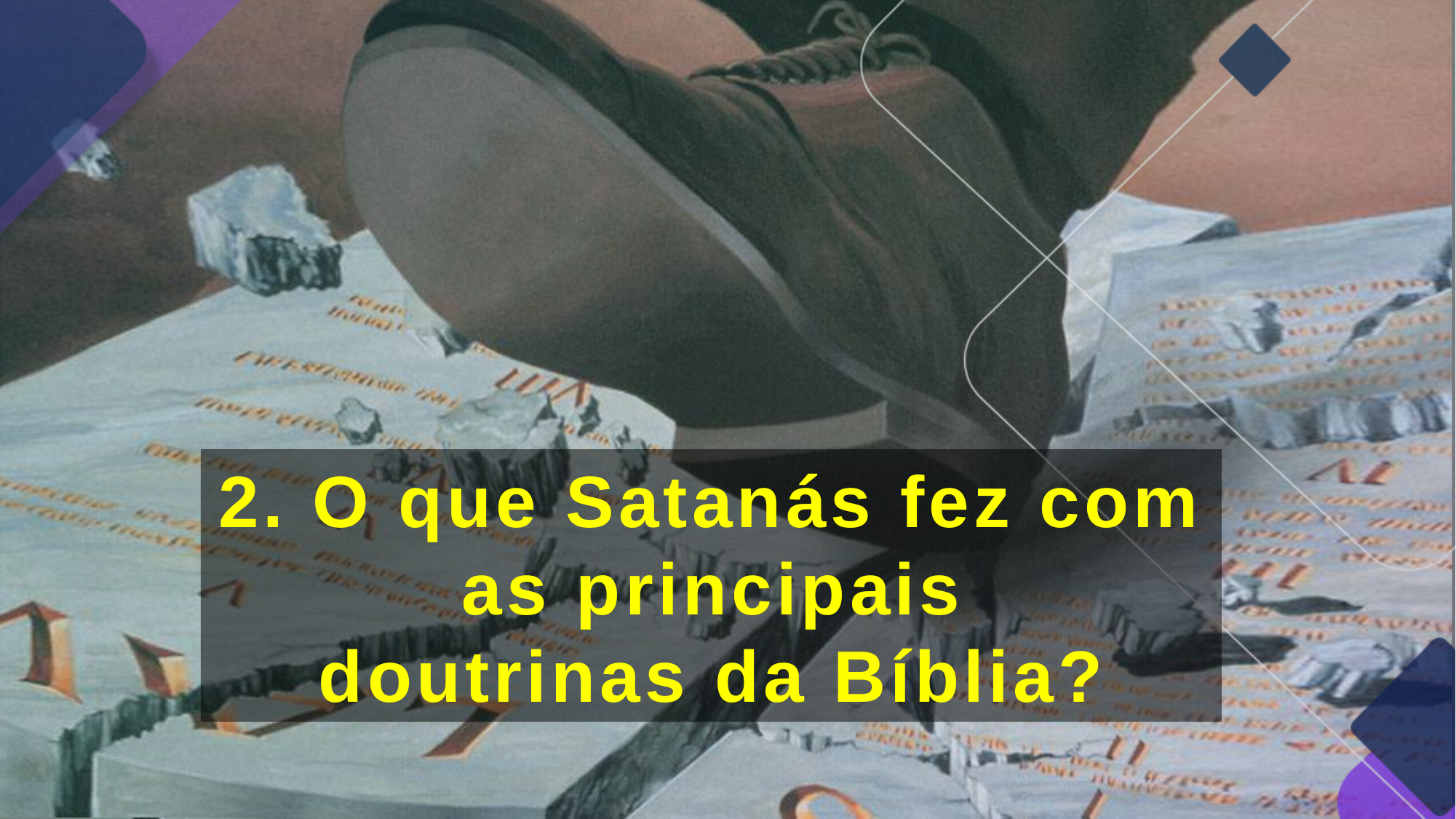

2. O que Satanás fez com as principais
 doutrinas da Bíblia?